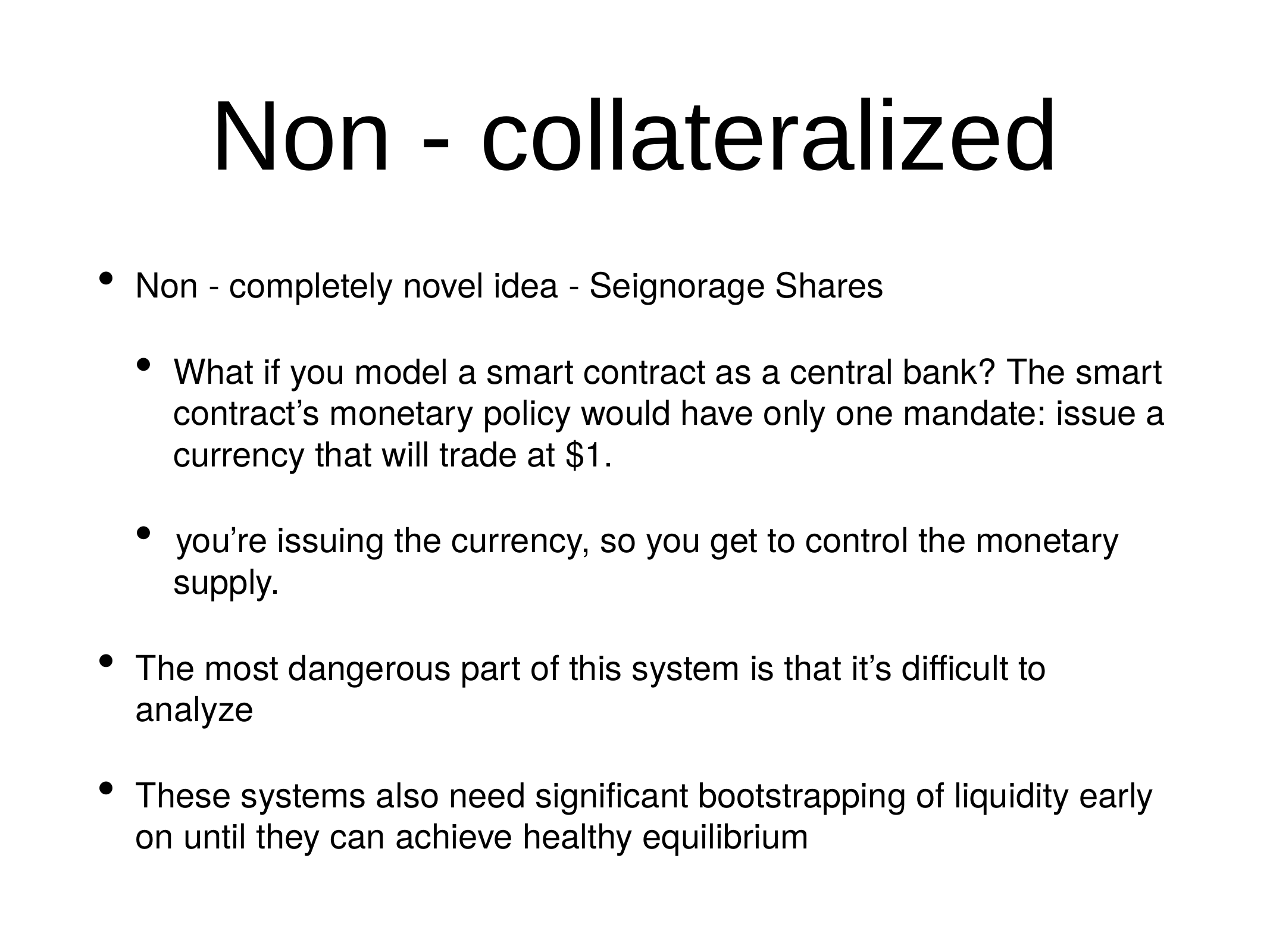

# Non - collateralized
Non - completely novel idea - Seignorage Shares
What if you model a smart contract as a central bank? The smart contract’s monetary policy would have only one mandate: issue a currency that will trade at $1.
 you’re issuing the currency, so you get to control the monetary supply.
The most dangerous part of this system is that it’s difficult to analyze
These systems also need significant bootstrapping of liquidity early on until they can achieve healthy equilibrium